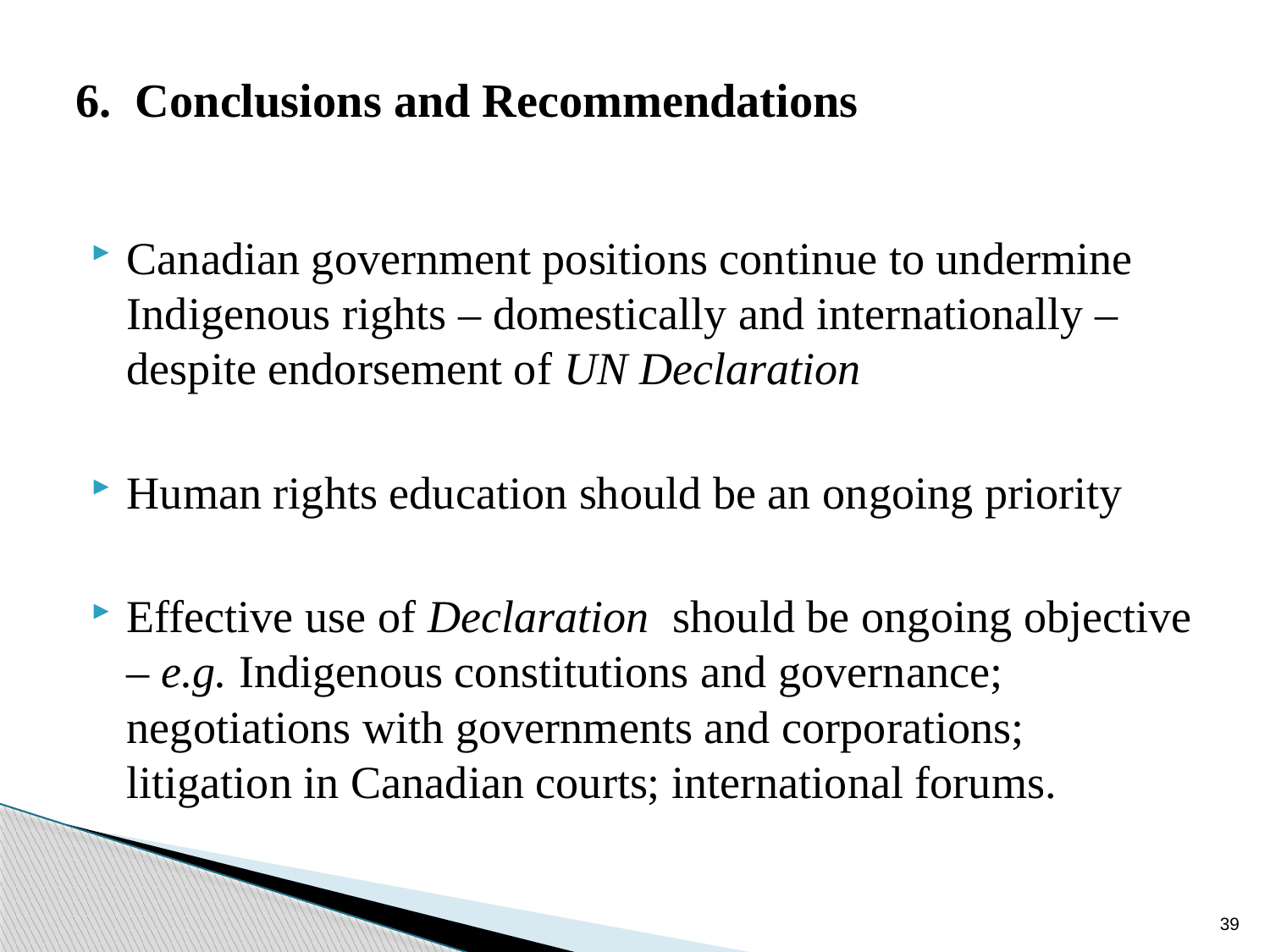

# 6.  Conclusions and Recommendations
Canadian government positions continue to undermine Indigenous rights – domestically and internationally – despite endorsement of UN Declaration

Human rights education should be an ongoing priority

Effective use of Declaration  should be ongoing objective – e.g. Indigenous constitutions and governance; negotiations with governments and corporations; litigation in Canadian courts; international forums.

39